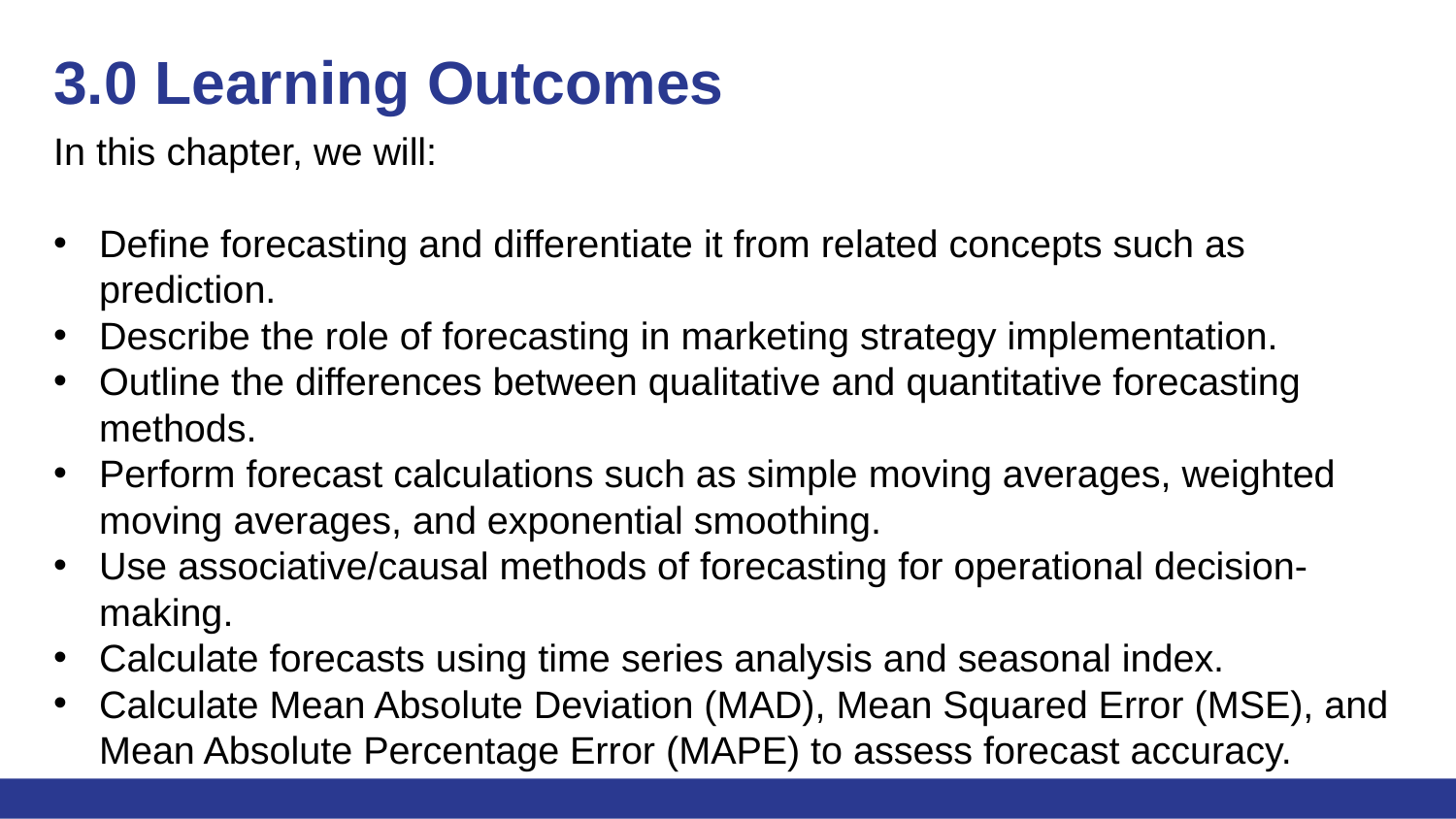

# 3.0 Learning Outcomes
In this chapter, we will:

Define forecasting and differentiate it from related concepts such as prediction.
Describe the role of forecasting in marketing strategy implementation.
Outline the differences between qualitative and quantitative forecasting methods.
Perform forecast calculations such as simple moving averages, weighted moving averages, and exponential smoothing.
Use associative/causal methods of forecasting for operational decision-making.
Calculate forecasts using time series analysis and seasonal index.
Calculate Mean Absolute Deviation (MAD), Mean Squared Error (MSE), and Mean Absolute Percentage Error (MAPE) to assess forecast accuracy.